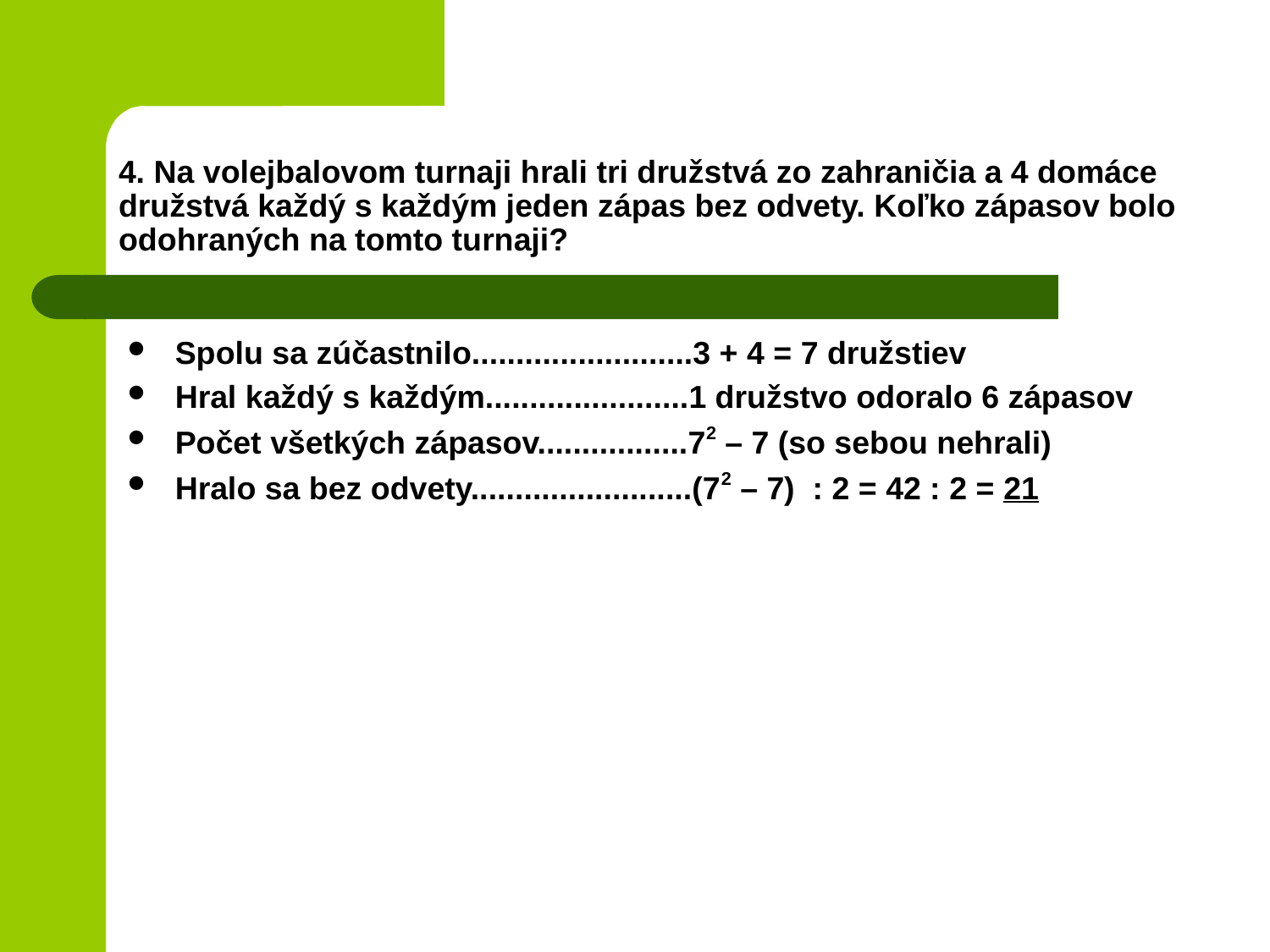

# 4. Na volejbalovom turnaji hrali tri družstvá zo zahraničia a 4 domáce družstvá každý s každým jeden zápas bez odvety. Koľko zápasov bolo odohraných na tomto turnaji?
Spolu sa zúčastnilo.........................3 + 4 = 7 družstiev
Hral každý s každým.......................1 družstvo odoralo 6 zápasov
Počet všetkých zápasov.................72 – 7 (so sebou nehrali)
Hralo sa bez odvety.........................(72 – 7)  : 2 = 42 : 2 = 21